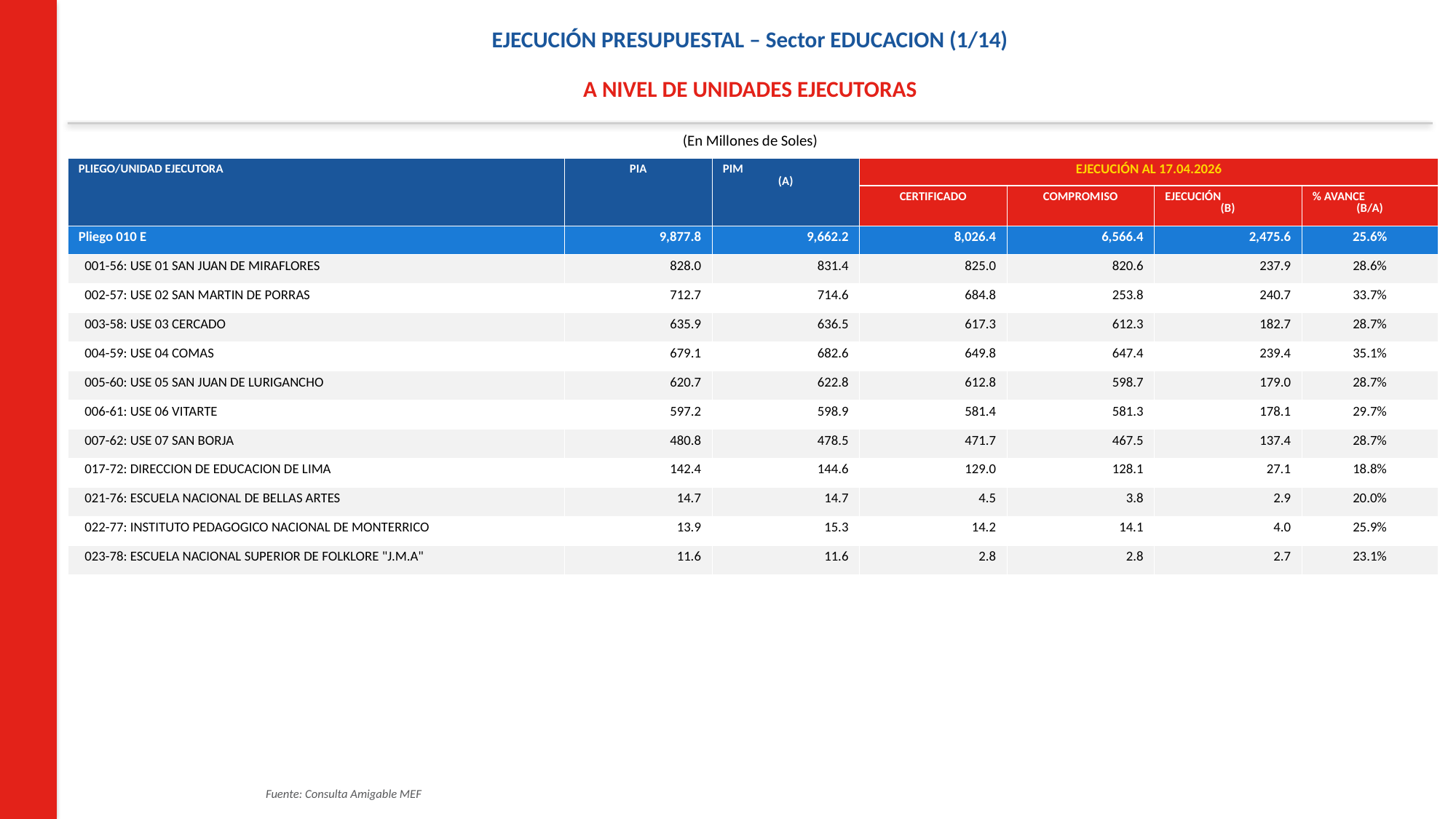

EJECUCIÓN PRESUPUESTAL – Sector EDUCACION (1/14)
A NIVEL DE UNIDADES EJECUTORAS

(En Millones de Soles)
| PLIEGO/UNIDAD EJECUTORA | PIA | PIM (A) | EJECUCIÓN AL 17.04.2026 |  |  |  |
| --- | --- | --- | --- | --- | --- | --- |
|  |  |  | CERTIFICADO | COMPROMISO | EJECUCIÓN (B) | % AVANCE (B/A) |
| Pliego 010 E | 9,877.8 | 9,662.2 | 8,026.4 | 6,566.4 | 2,475.6 | 25.6% |
| 001-56: USE 01 SAN JUAN DE MIRAFLORES | 828.0 | 831.4 | 825.0 | 820.6 | 237.9 | 28.6% |
| 002-57: USE 02 SAN MARTIN DE PORRAS | 712.7 | 714.6 | 684.8 | 253.8 | 240.7 | 33.7% |
| 003-58: USE 03 CERCADO | 635.9 | 636.5 | 617.3 | 612.3 | 182.7 | 28.7% |
| 004-59: USE 04 COMAS | 679.1 | 682.6 | 649.8 | 647.4 | 239.4 | 35.1% |
| 005-60: USE 05 SAN JUAN DE LURIGANCHO | 620.7 | 622.8 | 612.8 | 598.7 | 179.0 | 28.7% |
| 006-61: USE 06 VITARTE | 597.2 | 598.9 | 581.4 | 581.3 | 178.1 | 29.7% |
| 007-62: USE 07 SAN BORJA | 480.8 | 478.5 | 471.7 | 467.5 | 137.4 | 28.7% |
| 017-72: DIRECCION DE EDUCACION DE LIMA | 142.4 | 144.6 | 129.0 | 128.1 | 27.1 | 18.8% |
| 021-76: ESCUELA NACIONAL DE BELLAS ARTES | 14.7 | 14.7 | 4.5 | 3.8 | 2.9 | 20.0% |
| 022-77: INSTITUTO PEDAGOGICO NACIONAL DE MONTERRICO | 13.9 | 15.3 | 14.2 | 14.1 | 4.0 | 25.9% |
| 023-78: ESCUELA NACIONAL SUPERIOR DE FOLKLORE "J.M.A" | 11.6 | 11.6 | 2.8 | 2.8 | 2.7 | 23.1% |
Fuente: Consulta Amigable MEF